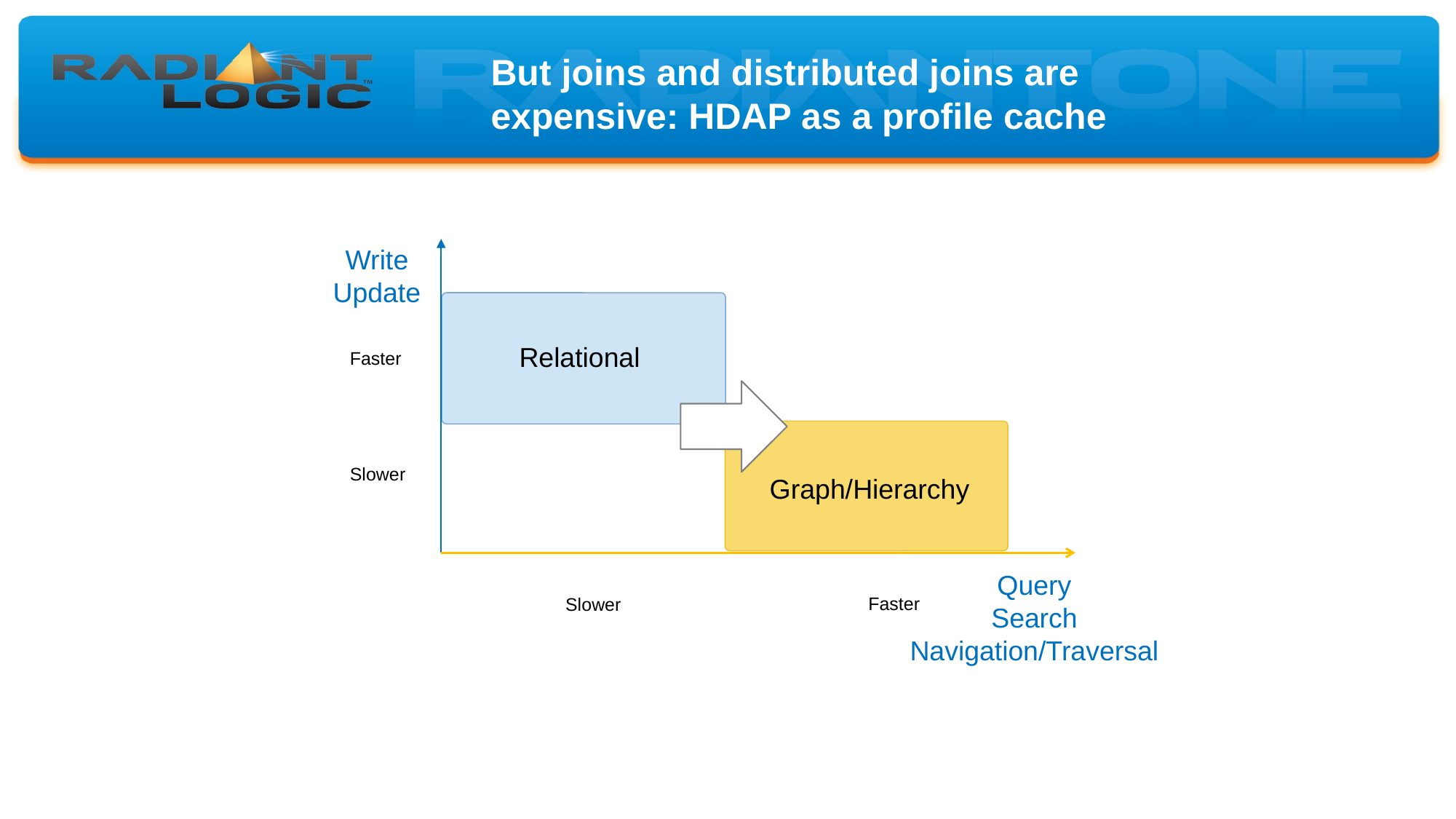

# But joins and distributed joins are expensive: HDAP as a profile cache
Write
Update

Relational
Faster

Slower
Graph/Hierarchy
Query
Search
Navigation/Traversal
Faster
Slower